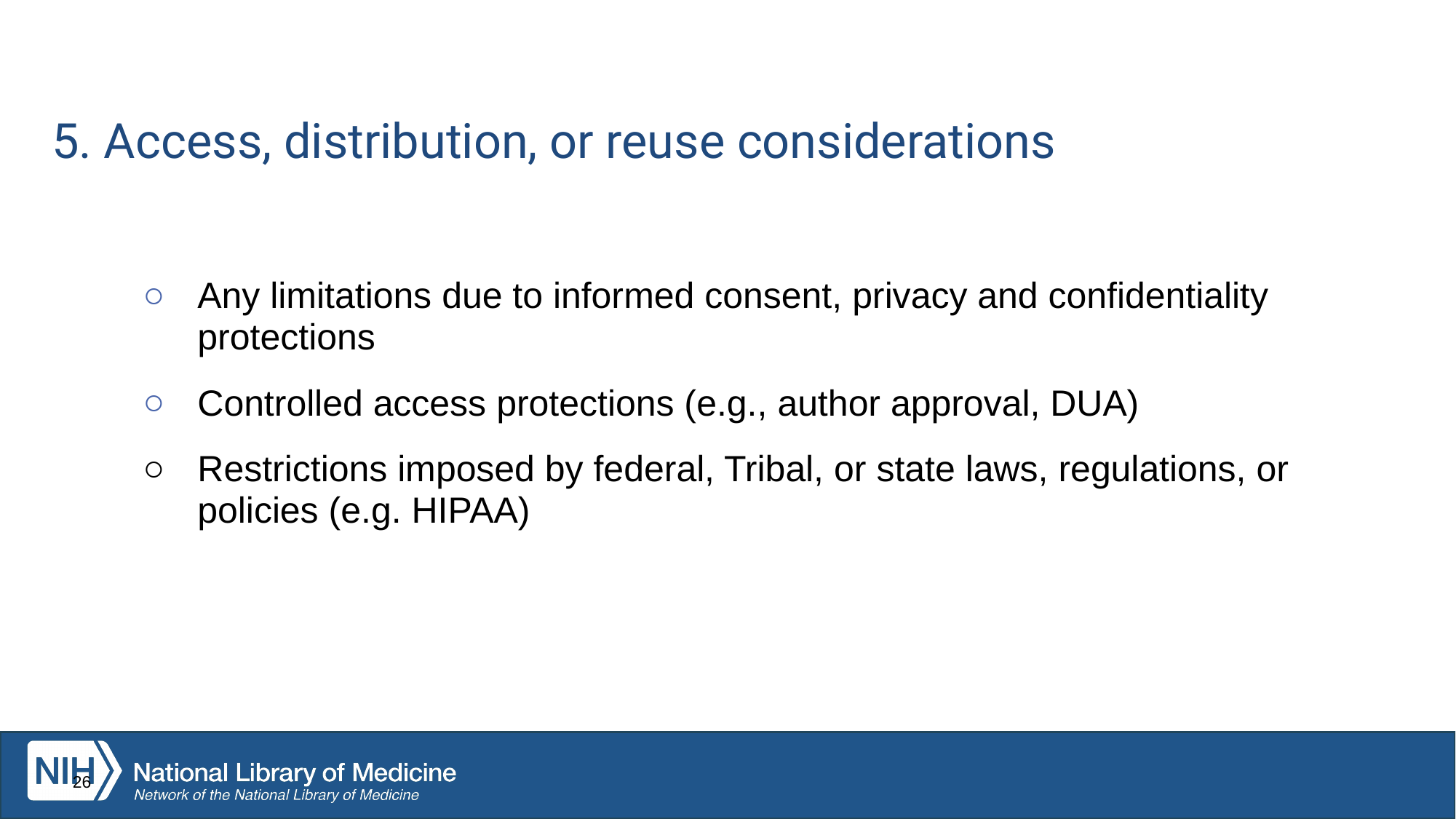

5. Access, distribution, or reuse considerations

Any limitations due to informed consent, privacy and confidentiality protections
Controlled access protections (e.g., author approval, DUA)
Restrictions imposed by federal, Tribal, or state laws, regulations, or policies (e.g. HIPAA)

26